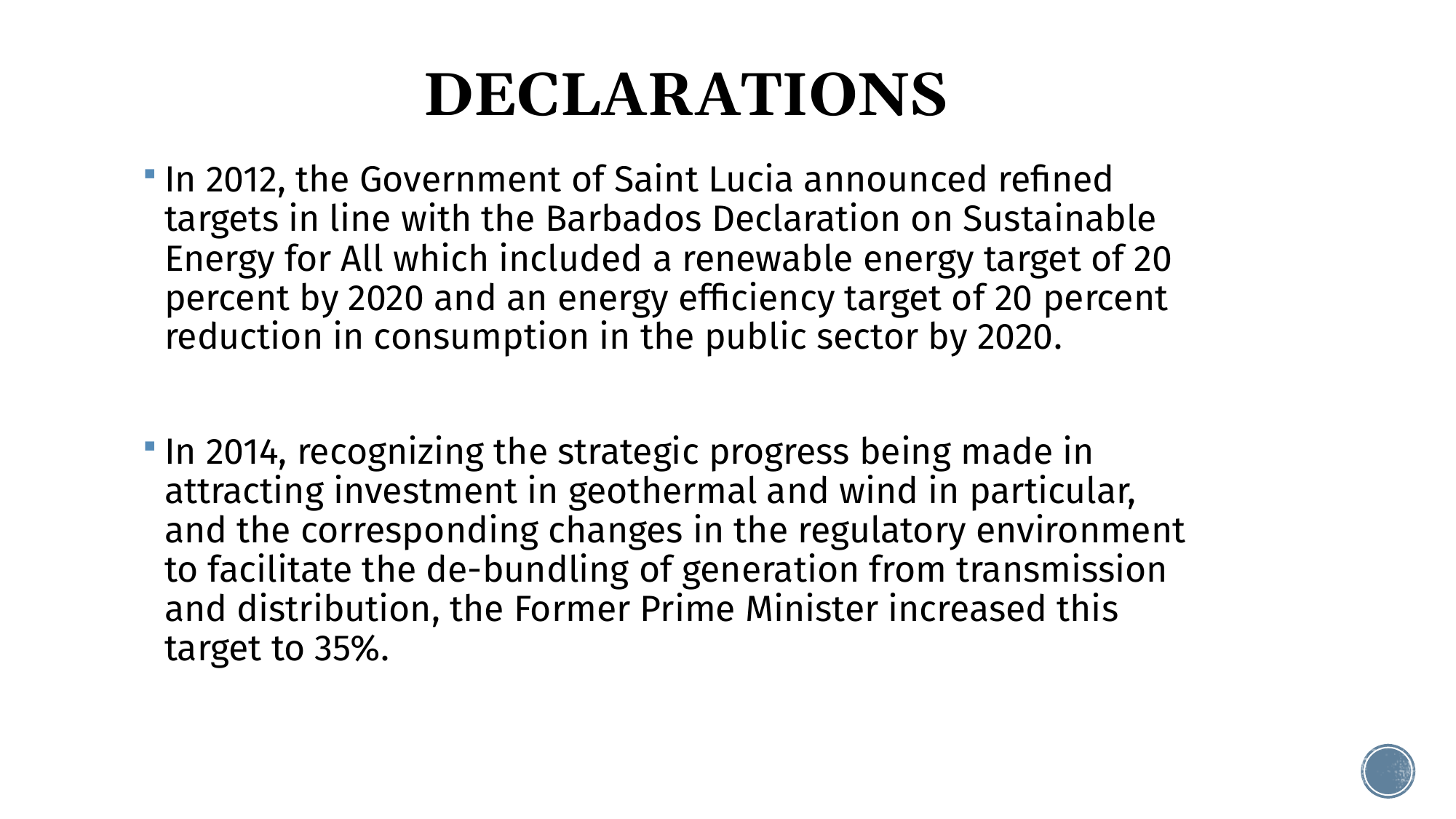

# DECLARATIONS
In 2012, the Government of Saint Lucia announced refined targets in line with the Barbados Declaration on Sustainable Energy for All which included a renewable energy target of 20 percent by 2020 and an energy efficiency target of 20 percent reduction in consumption in the public sector by 2020.

In 2014, recognizing the strategic progress being made in attracting investment in geothermal and wind in particular, and the corresponding changes in the regulatory environment to facilitate the de-bundling of generation from transmission and distribution, the Former Prime Minister increased this target to 35%.